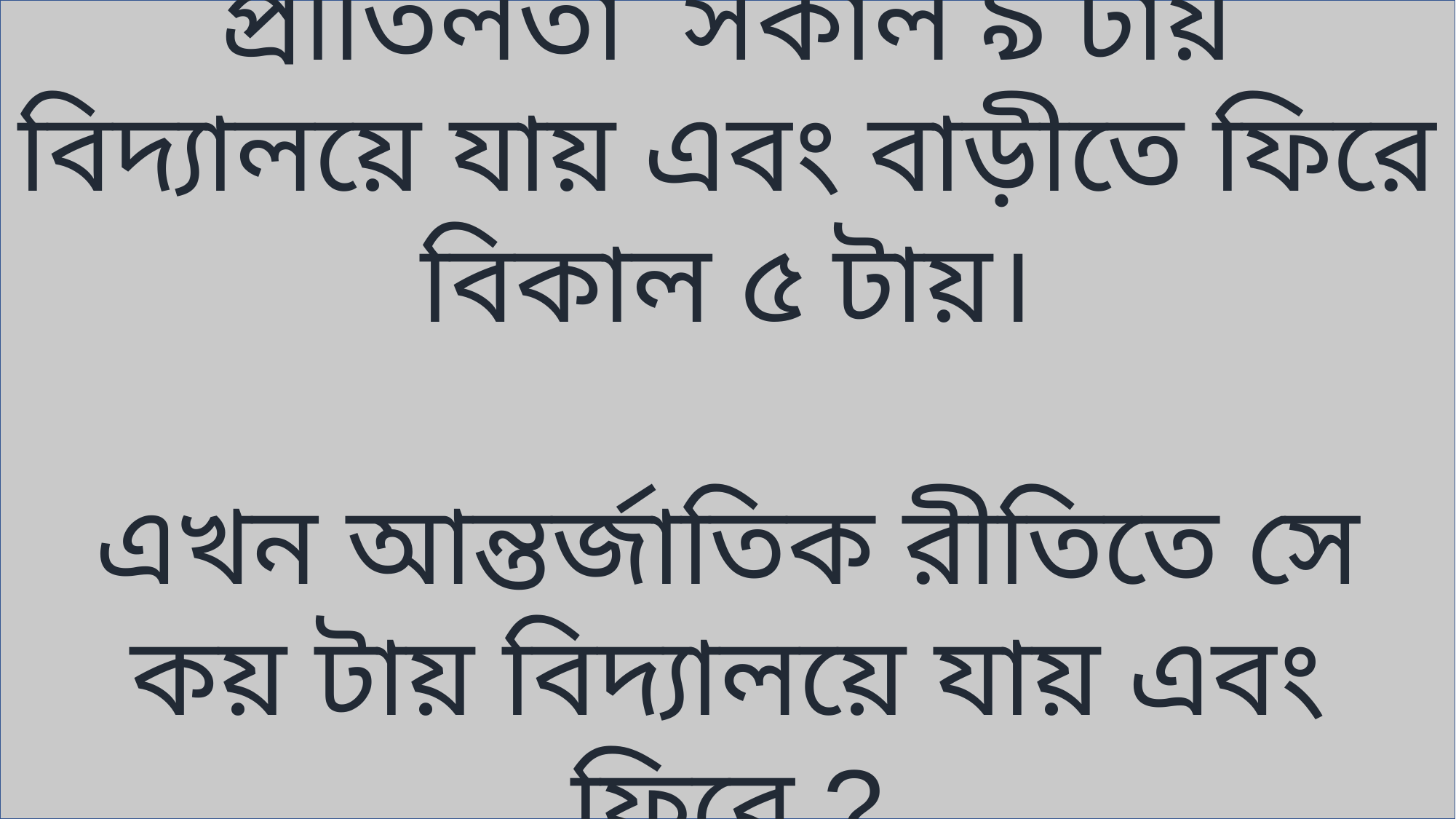

প্রীতিলতা  সকাল ৯ টায় বিদ্যালয়ে যায় এবং বাড়ীতে ফিরে বিকাল ৫ টায়।

এখন আন্তর্জাতিক রীতিতে সে কয় টায় বিদ্যালয়ে যায় এবং ফিরে ?